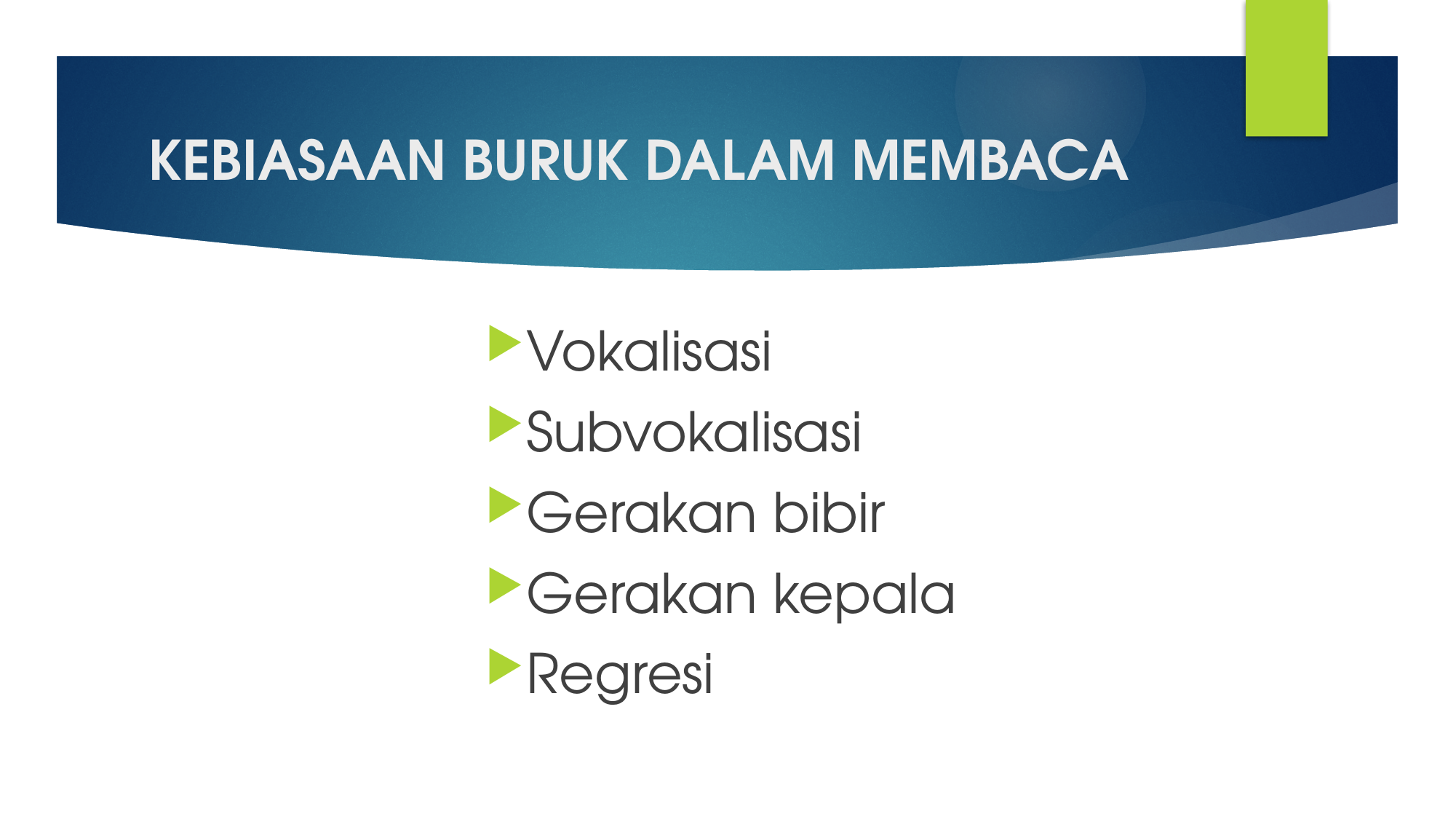

# KEBIASAAN BURUK DALAM MEMBACA
Vokalisasi
Subvokalisasi
Gerakan bibir
Gerakan kepala
Regresi